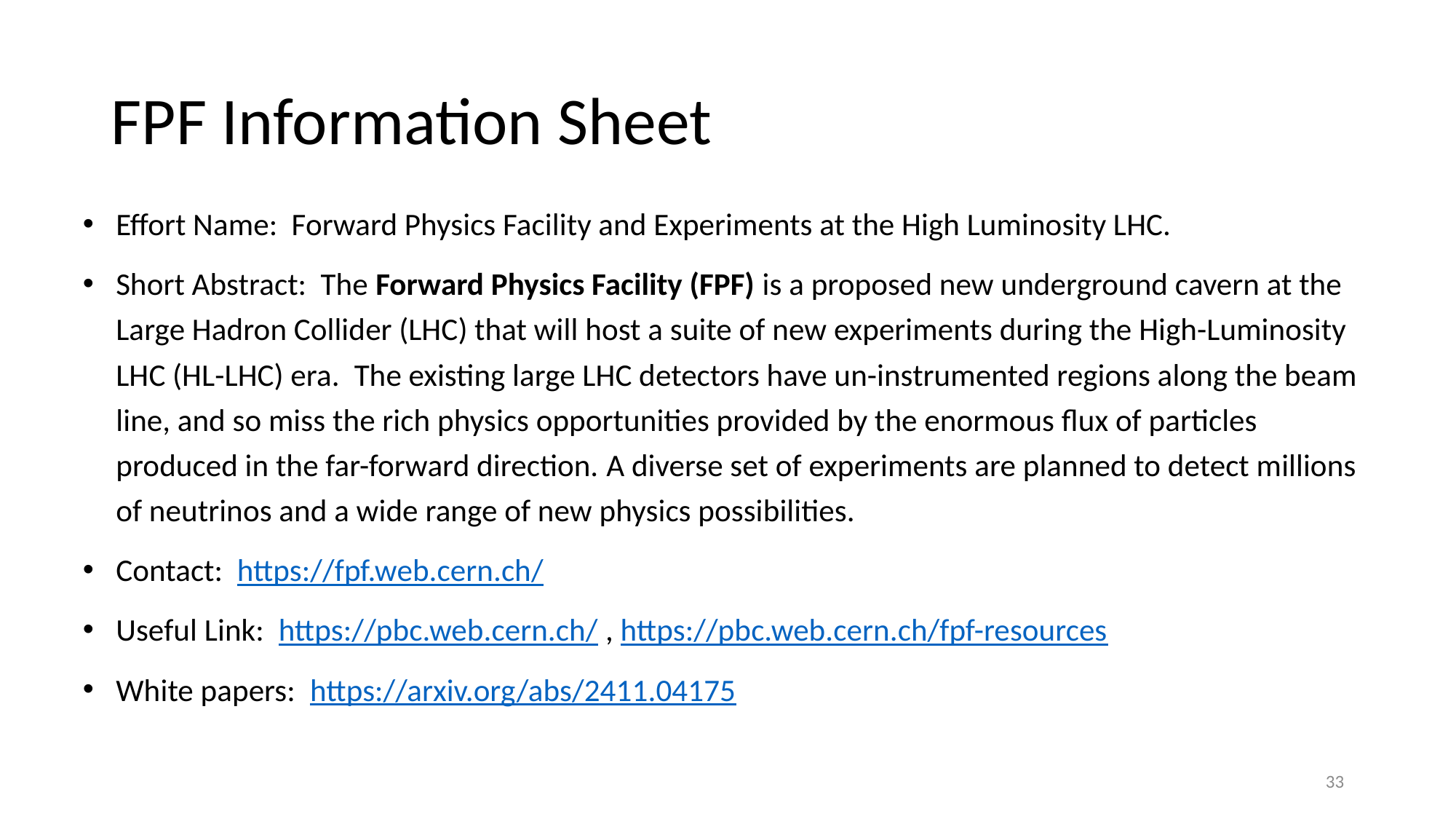

# FPF Information Sheet
Effort Name:  Forward Physics Facility and Experiments at the High Luminosity LHC.
Short Abstract:  The Forward Physics Facility (FPF) is a proposed new underground cavern at the Large Hadron Collider (LHC) that will host a suite of new experiments during the High-Luminosity LHC (HL-LHC) era.  The existing large LHC detectors have un-instrumented regions along the beam line, and so miss the rich physics opportunities provided by the enormous flux of particles produced in the far-forward direction. A diverse set of experiments are planned to detect millions of neutrinos and a wide range of new physics possibilities.
Contact:  https://fpf.web.cern.ch/
Useful Link:  https://pbc.web.cern.ch/ , https://pbc.web.cern.ch/fpf-resources
White papers:  https://arxiv.org/abs/2411.04175
33